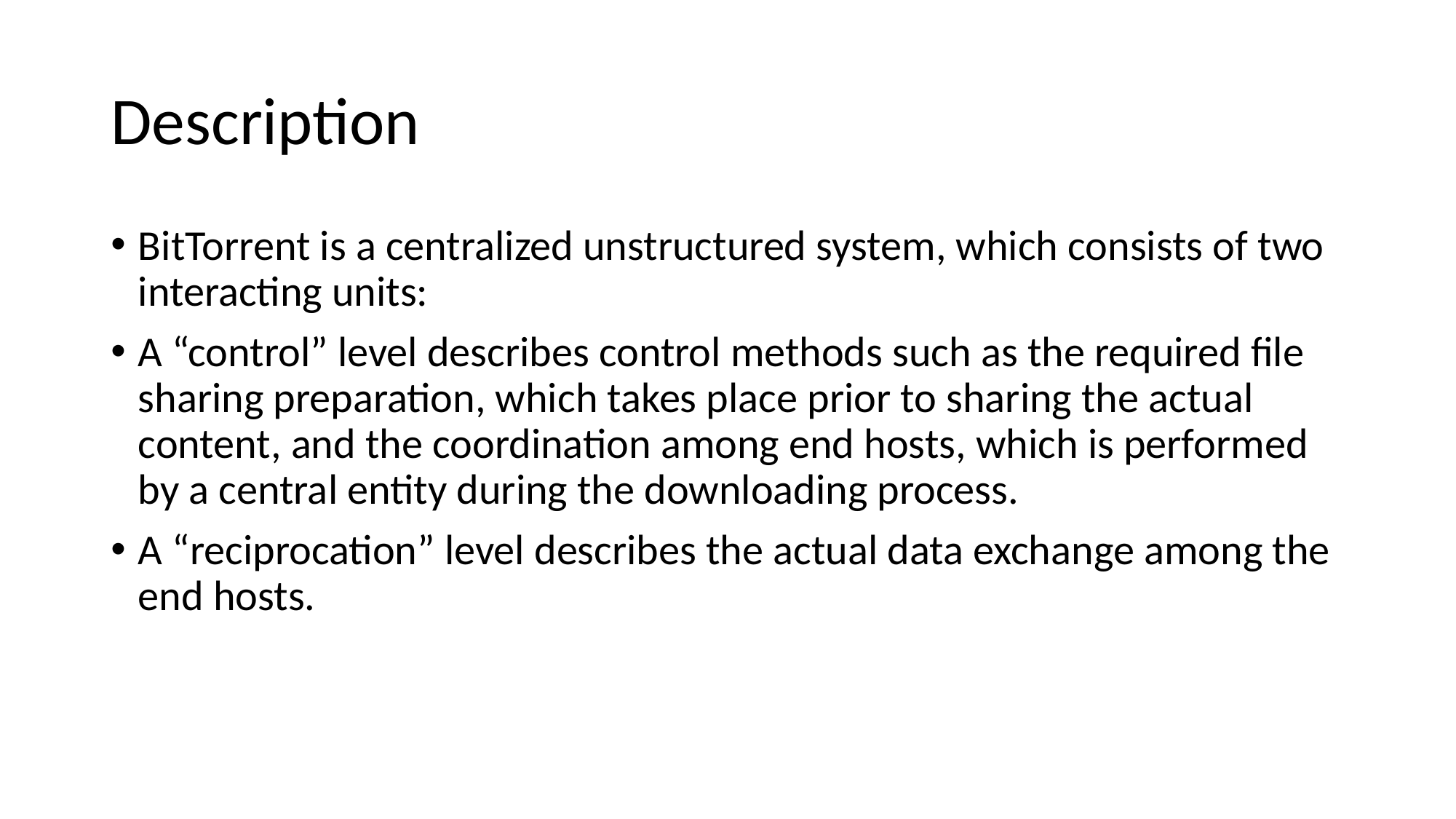

# Description
BitTorrent is a centralized unstructured system, which consists of two interacting units:
A “control” level describes control methods such as the required file sharing preparation, which takes place prior to sharing the actual content, and the coordination among end hosts, which is performed by a central entity during the downloading process.
A “reciprocation” level describes the actual data exchange among the end hosts.